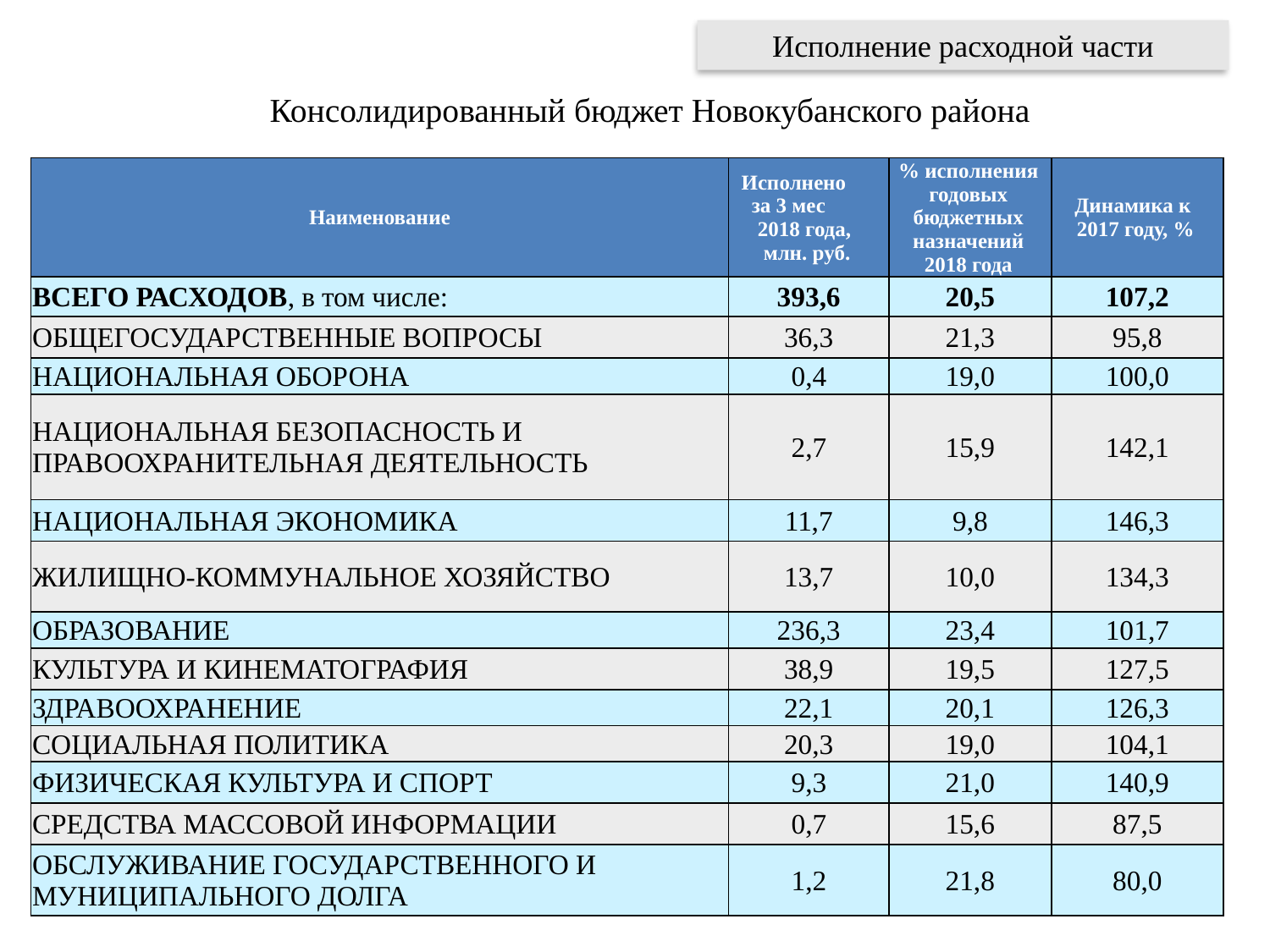

# Исполнение расходной части
Консолидированный бюджет Новокубанского района
| Наименование | Исполнено за 3 мес 2018 года, млн. руб. | % исполнения годовых бюджетных назначений 2018 года | Динамика к 2017 году, % |
| --- | --- | --- | --- |
| ВСЕГО РАСХОДОВ, в том числе: | 393,6 | 20,5 | 107,2 |
| ОБЩЕГОСУДАРСТВЕННЫЕ ВОПРОСЫ | 36,3 | 21,3 | 95,8 |
| НАЦИОНАЛЬНАЯ ОБОРОНА | 0,4 | 19,0 | 100,0 |
| НАЦИОНАЛЬНАЯ БЕЗОПАСНОСТЬ И ПРАВООХРАНИТЕЛЬНАЯ ДЕЯТЕЛЬНОСТЬ | 2,7 | 15,9 | 142,1 |
| НАЦИОНАЛЬНАЯ ЭКОНОМИКА | 11,7 | 9,8 | 146,3 |
| ЖИЛИЩНО-КОММУНАЛЬНОЕ ХОЗЯЙСТВО | 13,7 | 10,0 | 134,3 |
| ОБРАЗОВАНИЕ | 236,3 | 23,4 | 101,7 |
| КУЛЬТУРА И КИНЕМАТОГРАФИЯ | 38,9 | 19,5 | 127,5 |
| ЗДРАВООХРАНЕНИЕ | 22,1 | 20,1 | 126,3 |
| СОЦИАЛЬНАЯ ПОЛИТИКА | 20,3 | 19,0 | 104,1 |
| ФИЗИЧЕСКАЯ КУЛЬТУРА И СПОРТ | 9,3 | 21,0 | 140,9 |
| СРЕДСТВА МАССОВОЙ ИНФОРМАЦИИ | 0,7 | 15,6 | 87,5 |
| ОБСЛУЖИВАНИЕ ГОСУДАРСТВЕННОГО И МУНИЦИПАЛЬНОГО ДОЛГА | 1,2 | 21,8 | 80,0 |